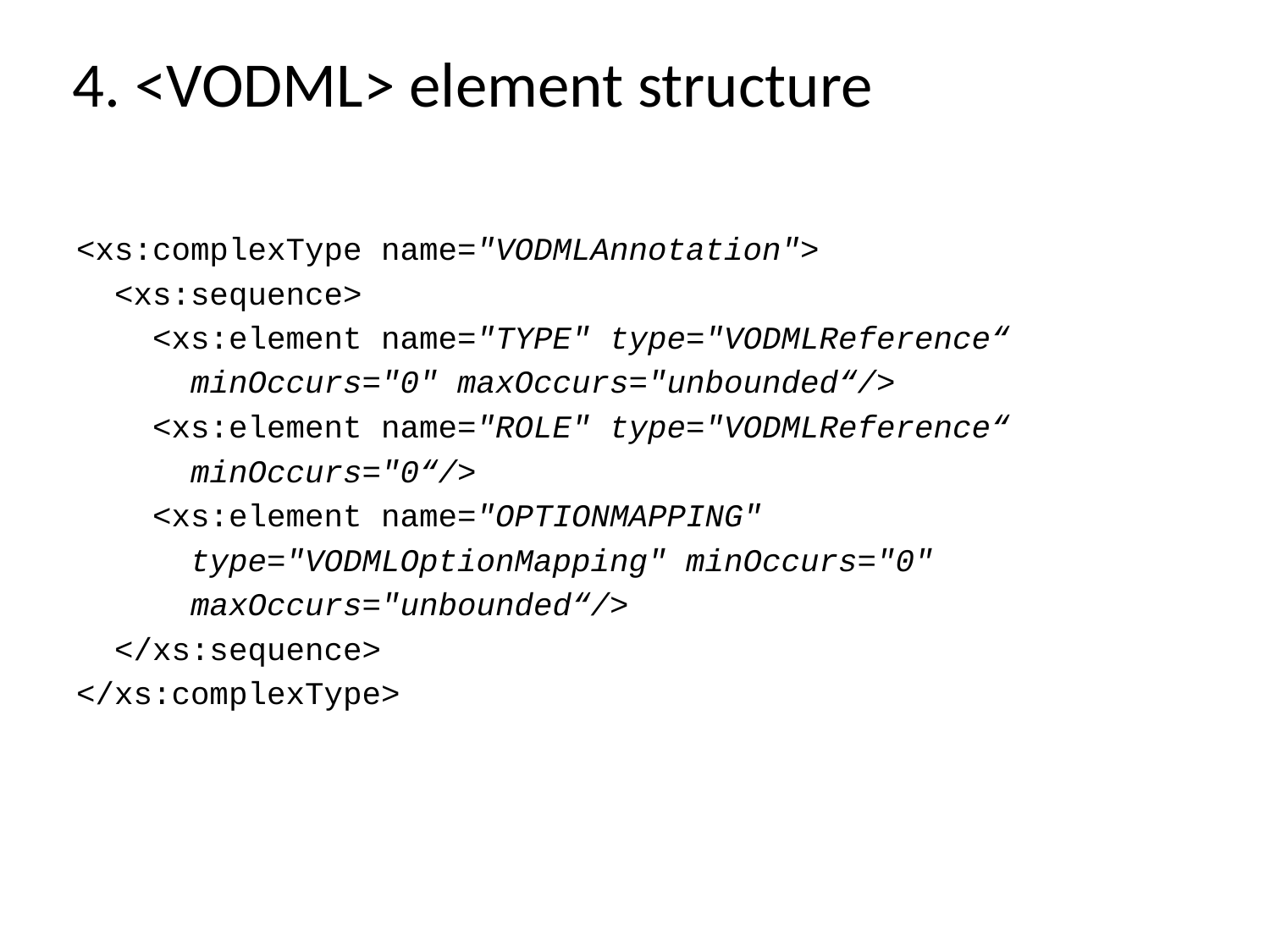

# 4. <VODML> element structure
<xs:complexType name="VODMLAnnotation">
  <xs:sequence>
    <xs:element name="TYPE" type="VODMLReference“
      minOccurs="0" maxOccurs="unbounded“/>
    <xs:element name="ROLE" type="VODMLReference“
      minOccurs="0“/>
    <xs:element name="OPTIONMAPPING"
      type="VODMLOptionMapping" minOccurs="0"
      maxOccurs="unbounded“/>
  </xs:sequence>
</xs:complexType>